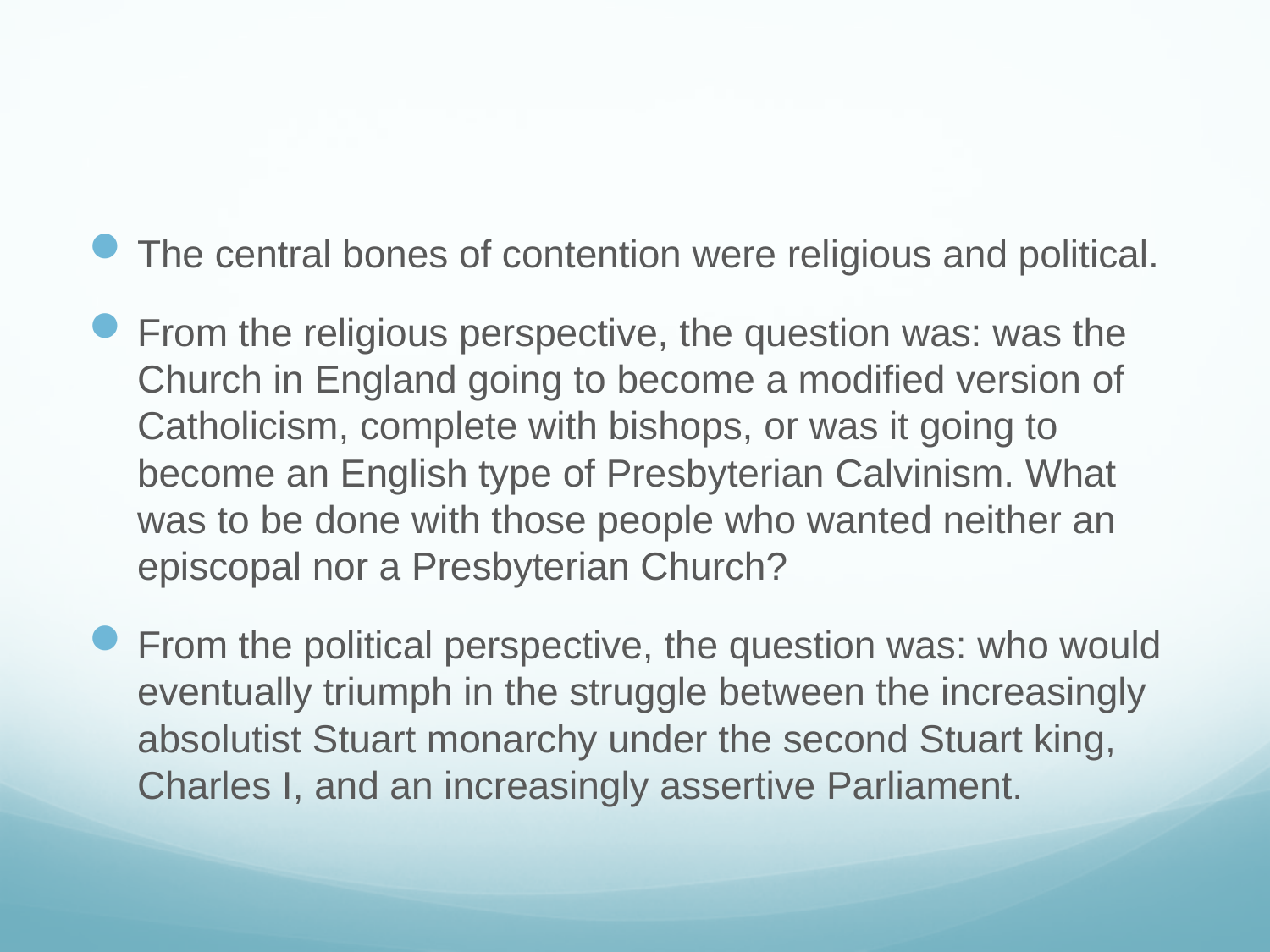

#
The central bones of contention were religious and political.
From the religious perspective, the question was: was the Church in England going to become a modified version of Catholicism, complete with bishops, or was it going to become an English type of Presbyterian Calvinism. What was to be done with those people who wanted neither an episcopal nor a Presbyterian Church?
From the political perspective, the question was: who would eventually triumph in the struggle between the increasingly absolutist Stuart monarchy under the second Stuart king, Charles I, and an increasingly assertive Parliament.